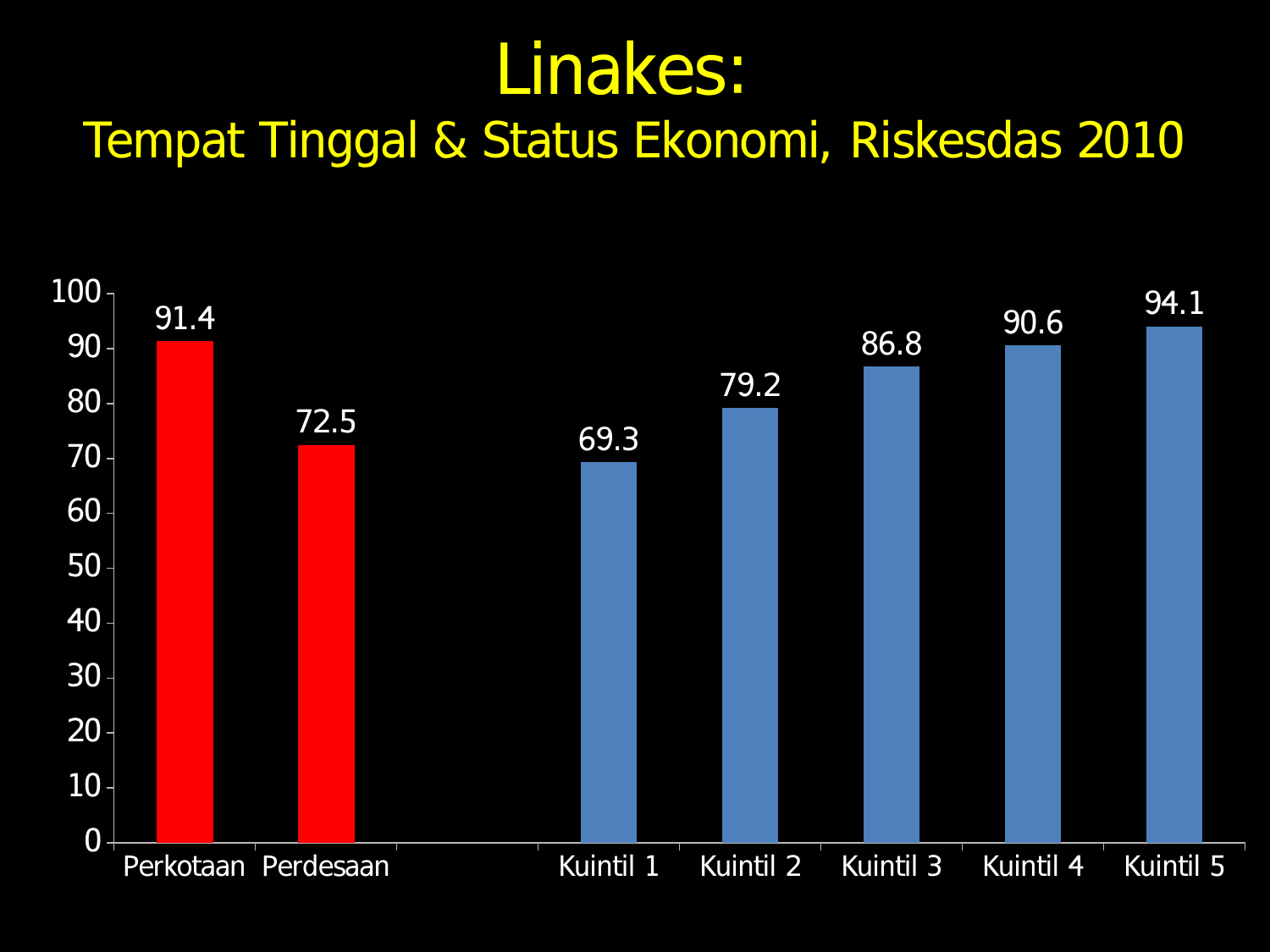

# Linakes: Tempat Tinggal & Status Ekonomi, Riskesdas 2010

### Chart

| Category | % |
|---|---|
| Perkotaan | 91.4 |
| Perdesaan | 72.5 |
|  | None |
| Kuintil 1 | 69.3 |
| Kuintil 2 | 79.2 |
| Kuintil 3 | 86.8 |
| Kuintil 4 | 90.6 |
| Kuintil 5 | 94.1 |